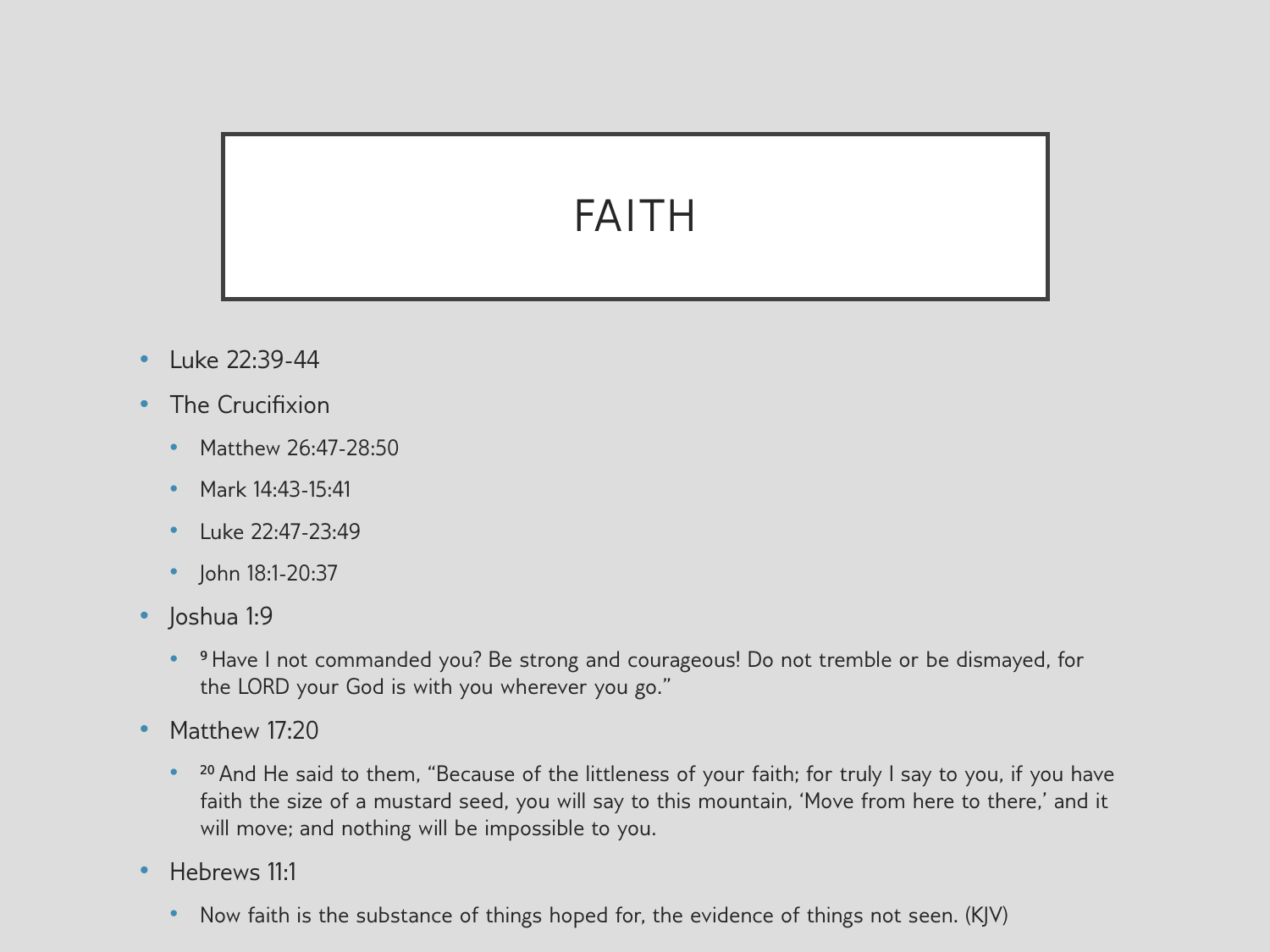

# faith
Luke 22:39-44
The Crucifixion
Matthew 26:47-28:50
Mark 14:43-15:41
Luke 22:47-23:49
John 18:1-20:37
Joshua 1:9
9 Have I not commanded you? Be strong and courageous! Do not tremble or be dismayed, for the Lord your God is with you wherever you go.”
Matthew 17:20
20 And He said to them, “Because of the littleness of your faith; for truly I say to you, if you have faith the size of a mustard seed, you will say to this mountain, ‘Move from here to there,’ and it will move; and nothing will be impossible to you.
Hebrews 11:1
Now faith is the substance of things hoped for, the evidence of things not seen. (KJV)